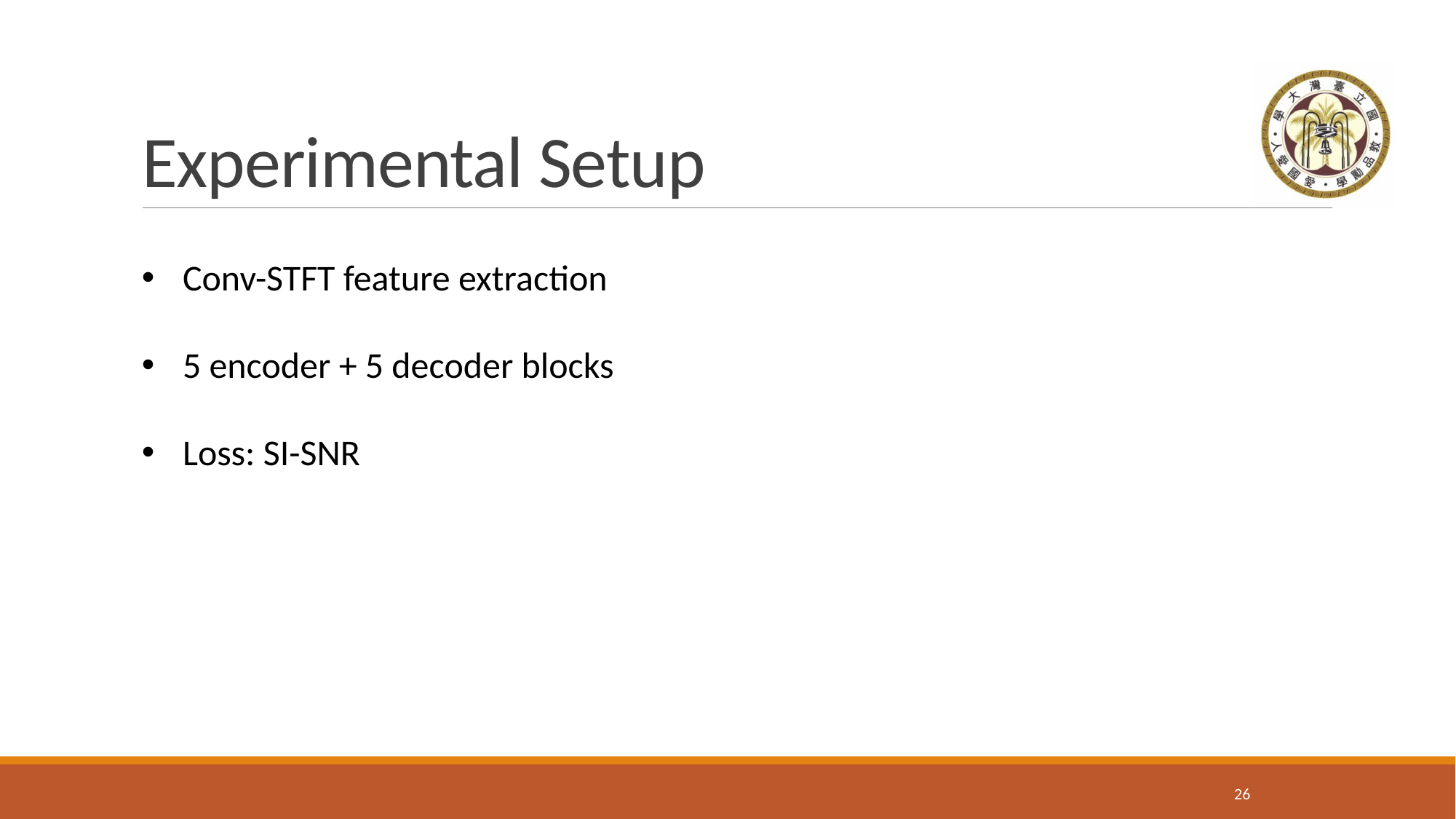

# Experimental Setup

Conv-STFT feature extraction

5 encoder + 5 decoder blocks

Loss: SI-SNR
26